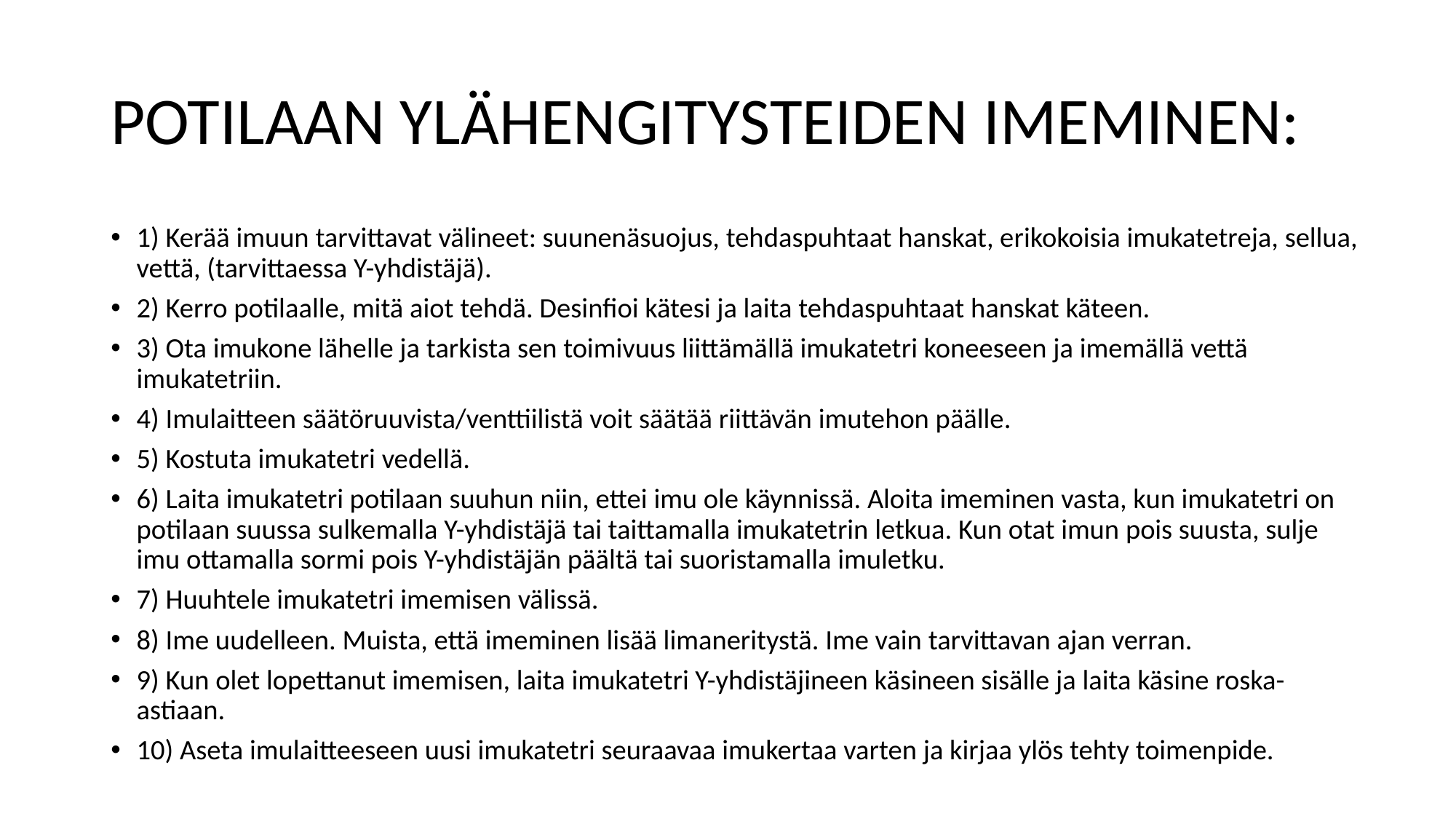

# POTILAAN YLÄHENGITYSTEIDEN IMEMINEN:
1) Kerää imuun tarvittavat välineet: suunenäsuojus, tehdaspuhtaat hanskat, erikokoisia imukatetreja, sellua, vettä, (tarvittaessa Y-yhdistäjä).
2) Kerro potilaalle, mitä aiot tehdä. Desinfioi kätesi ja laita tehdaspuhtaat hanskat käteen.
3) Ota imukone lähelle ja tarkista sen toimivuus liittämällä imukatetri koneeseen ja imemällä vettä imukatetriin.
4) Imulaitteen säätöruuvista/venttiilistä voit säätää riittävän imutehon päälle.
5) Kostuta imukatetri vedellä.
6) Laita imukatetri potilaan suuhun niin, ettei imu ole käynnissä. Aloita imeminen vasta, kun imukatetri on potilaan suussa sulkemalla Y-yhdistäjä tai taittamalla imukatetrin letkua. Kun otat imun pois suusta, sulje imu ottamalla sormi pois Y-yhdistäjän päältä tai suoristamalla imuletku.
7) Huuhtele imukatetri imemisen välissä.
8) Ime uudelleen. Muista, että imeminen lisää limaneritystä. Ime vain tarvittavan ajan verran.
9) Kun olet lopettanut imemisen, laita imukatetri Y-yhdistäjineen käsineen sisälle ja laita käsine roska-astiaan.
10) Aseta imulaitteeseen uusi imukatetri seuraavaa imukertaa varten ja kirjaa ylös tehty toimenpide.